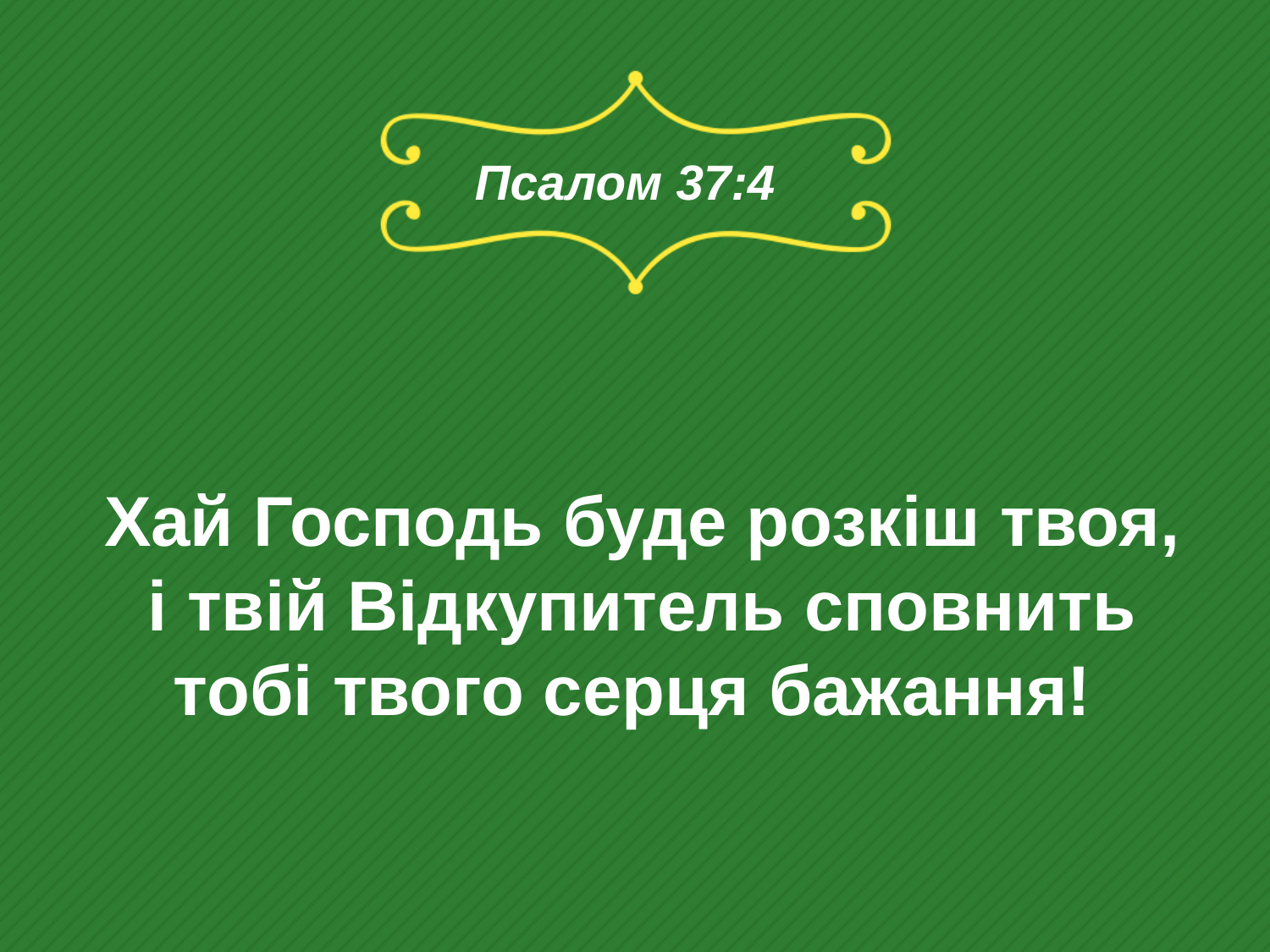

# Псалом 37:4

Хай Господь буде розкіш твоя, і твій Відкупитель сповнить тобі твого серця бажання!